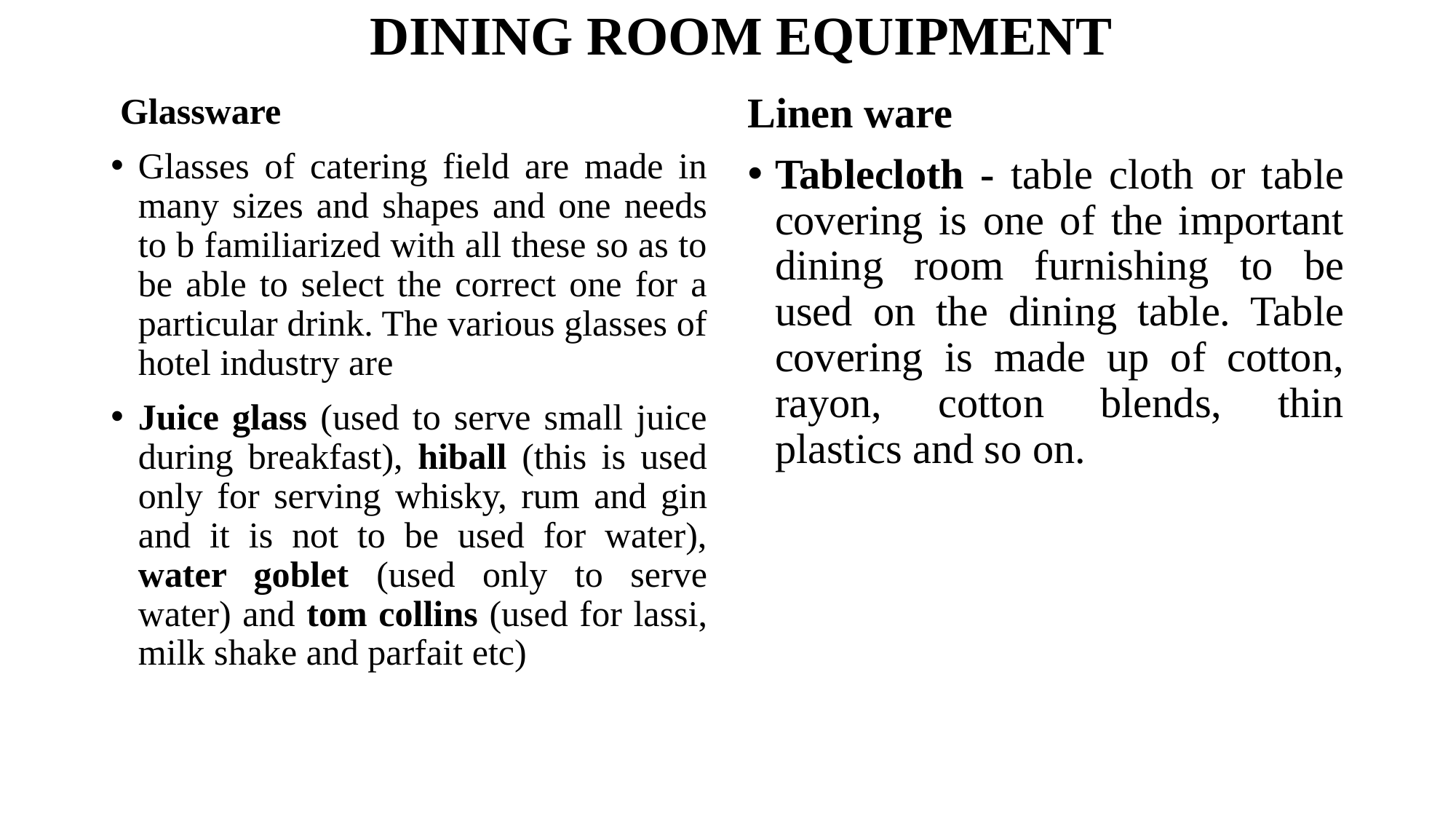

# DINING ROOM EQUIPMENT
Linen ware
Tablecloth - table cloth or table covering is one of the important dining room furnishing to be used on the dining table. Table covering is made up of cotton, rayon, cotton blends, thin plastics and so on.
 Glassware
Glasses of catering field are made in many sizes and shapes and one needs to b familiarized with all these so as to be able to select the correct one for a particular drink. The various glasses of hotel industry are
Juice glass (used to serve small juice during breakfast), hiball (this is used only for serving whisky, rum and gin and it is not to be used for water), water goblet (used only to serve water) and tom collins (used for lassi, milk shake and parfait etc)